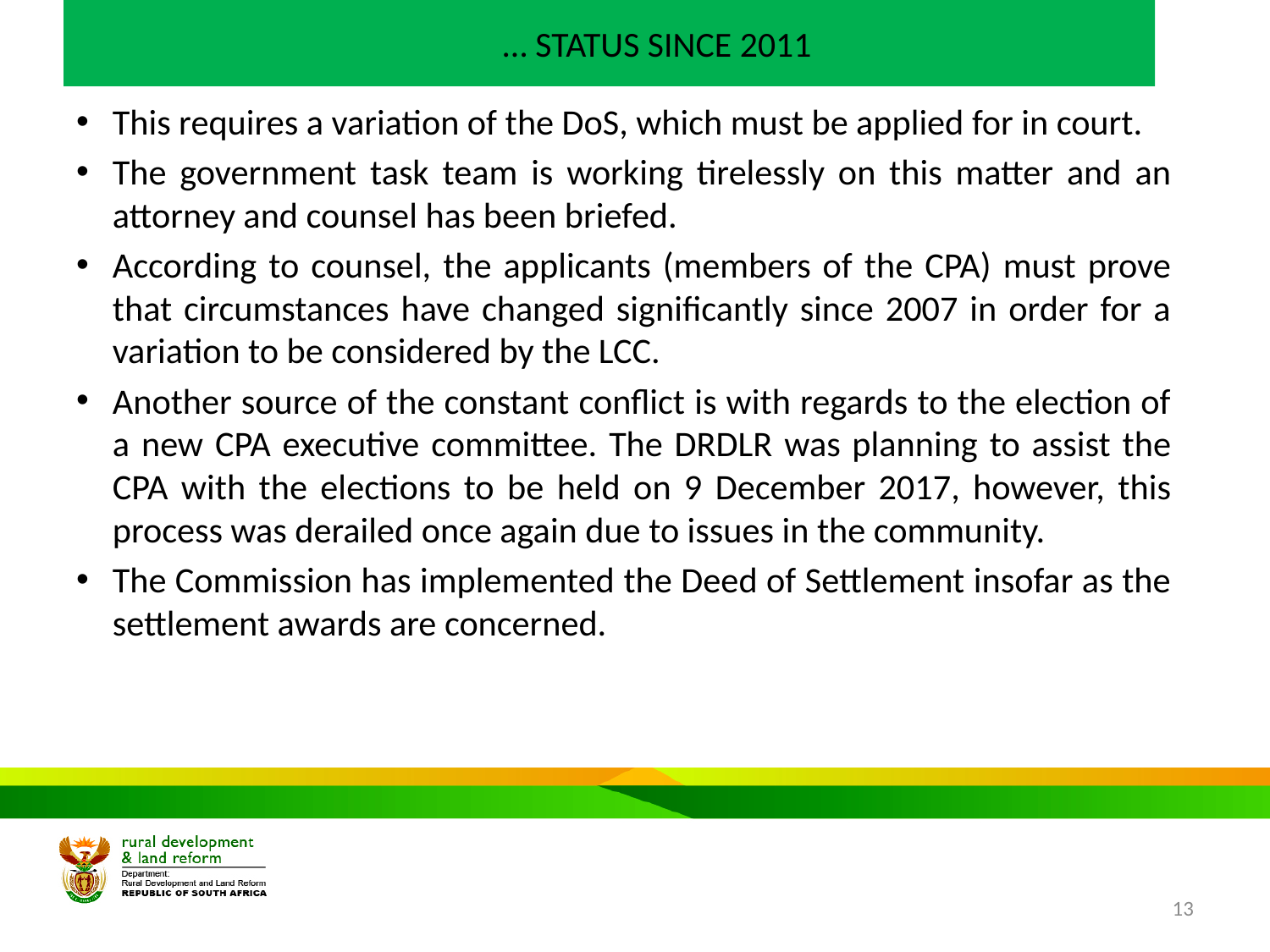

# … STATUS SINCE 2011

This requires a variation of the DoS, which must be applied for in court.
The government task team is working tirelessly on this matter and an attorney and counsel has been briefed.
According to counsel, the applicants (members of the CPA) must prove that circumstances have changed significantly since 2007 in order for a variation to be considered by the LCC.
Another source of the constant conflict is with regards to the election of a new CPA executive committee. The DRDLR was planning to assist the CPA with the elections to be held on 9 December 2017, however, this process was derailed once again due to issues in the community.
The Commission has implemented the Deed of Settlement insofar as the settlement awards are concerned.

13